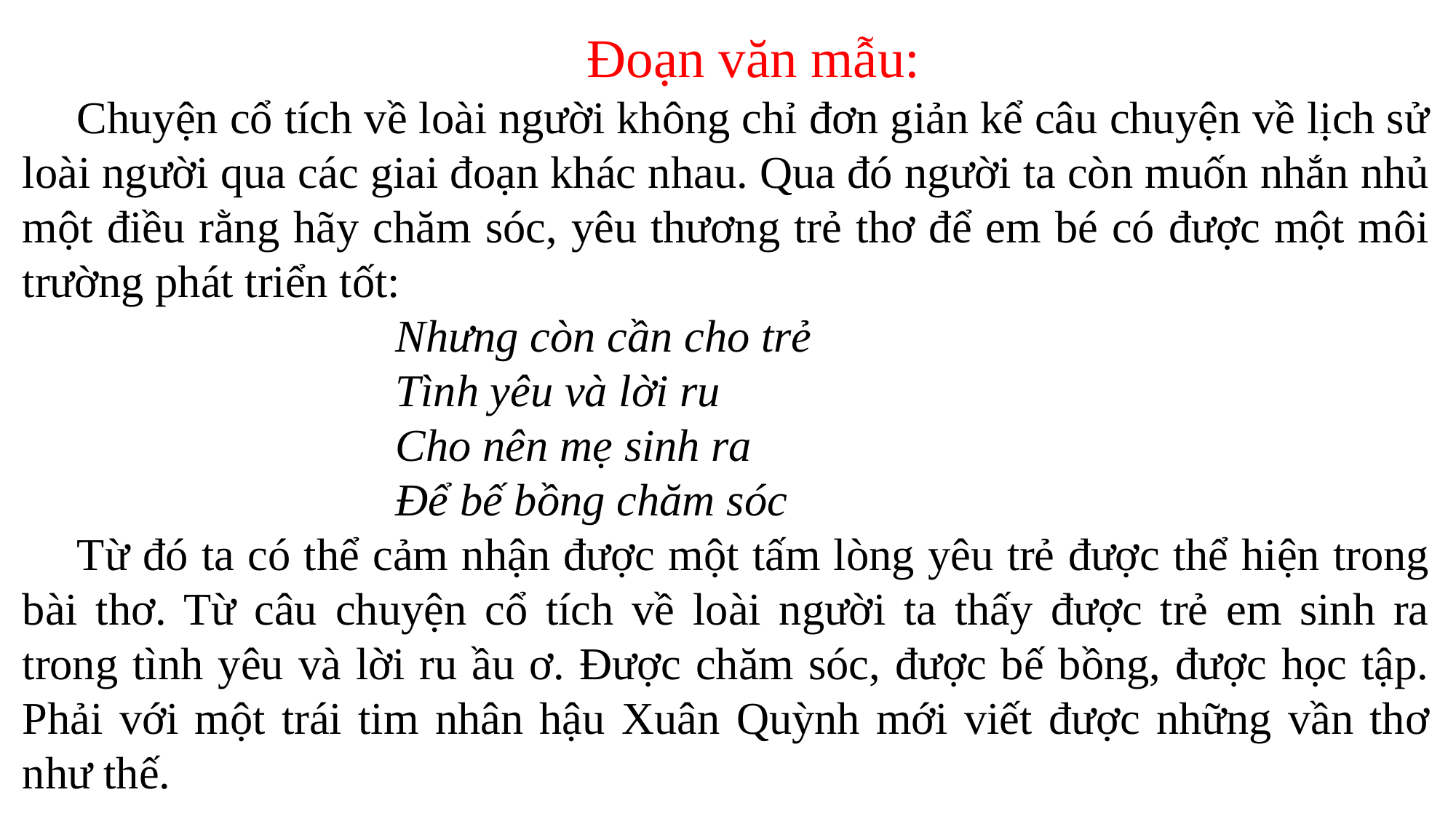

Đoạn văn mẫu:
Chuyện cổ tích về loài người không chỉ đơn giản kể câu chuyện về lịch sử loài người qua các giai đoạn khác nhau. Qua đó người ta còn muốn nhắn nhủ một điều rằng hãy chăm sóc, yêu thương trẻ thơ để em bé có được một môi trường phát triển tốt:
 Nhưng còn cần cho trẻ
 Tình yêu và lời ru
 Cho nên mẹ sinh ra
 Để bế bồng chăm sóc
Từ đó ta có thể cảm nhận được một tấm lòng yêu trẻ được thể hiện trong bài thơ. Từ câu chuyện cổ tích về loài người ta thấy được trẻ em sinh ra trong tình yêu và lời ru ầu ơ. Được chăm sóc, được bế bồng, được học tập. Phải với một trái tim nhân hậu Xuân Quỳnh mới viết được những vần thơ như thế.